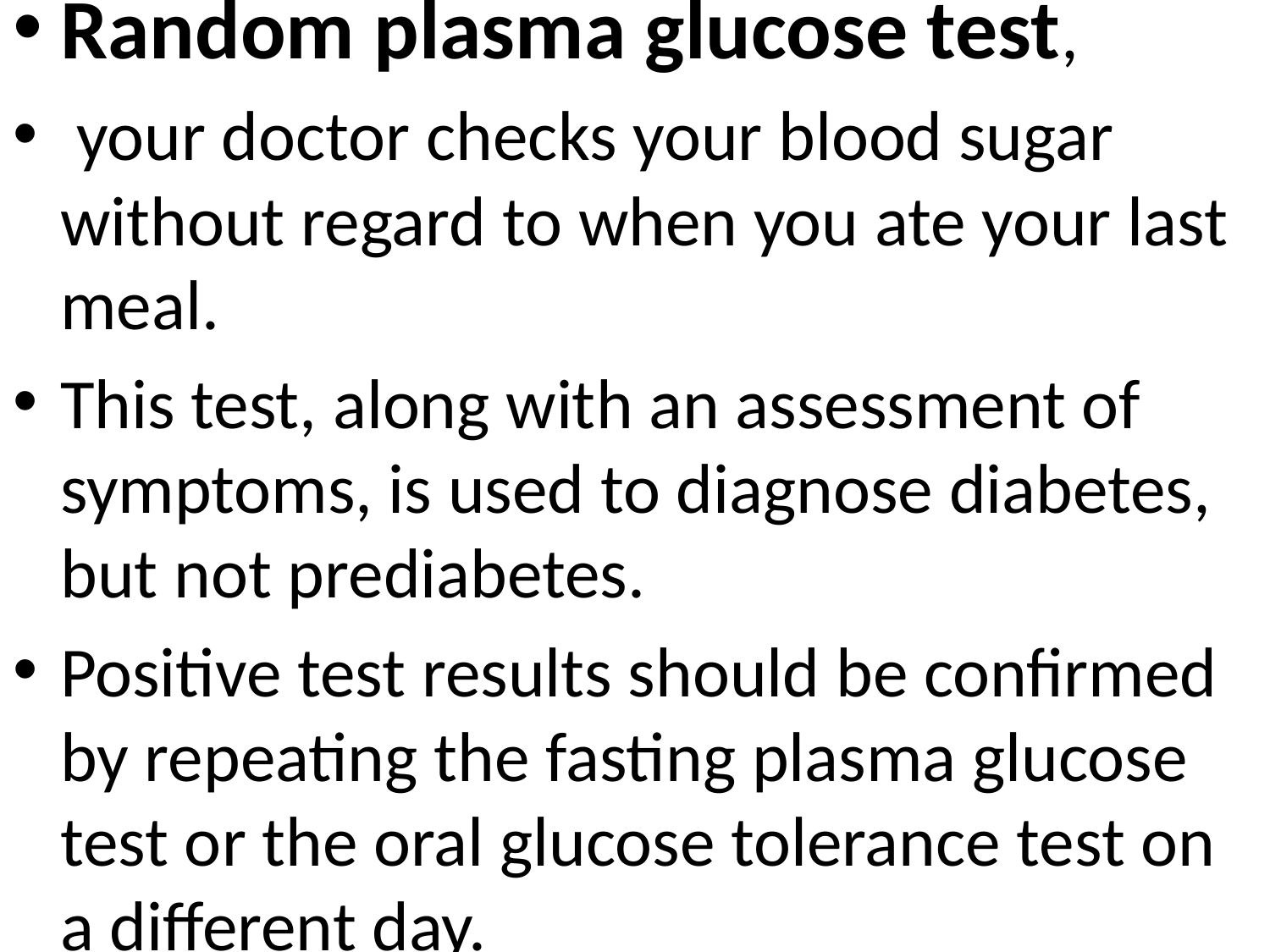

Random plasma glucose test,
 your doctor checks your blood sugar without regard to when you ate your last meal.
This test, along with an assessment of symptoms, is used to diagnose diabetes, but not prediabetes.
Positive test results should be confirmed by repeating the fasting plasma glucose test or the oral glucose tolerance test on a different day.